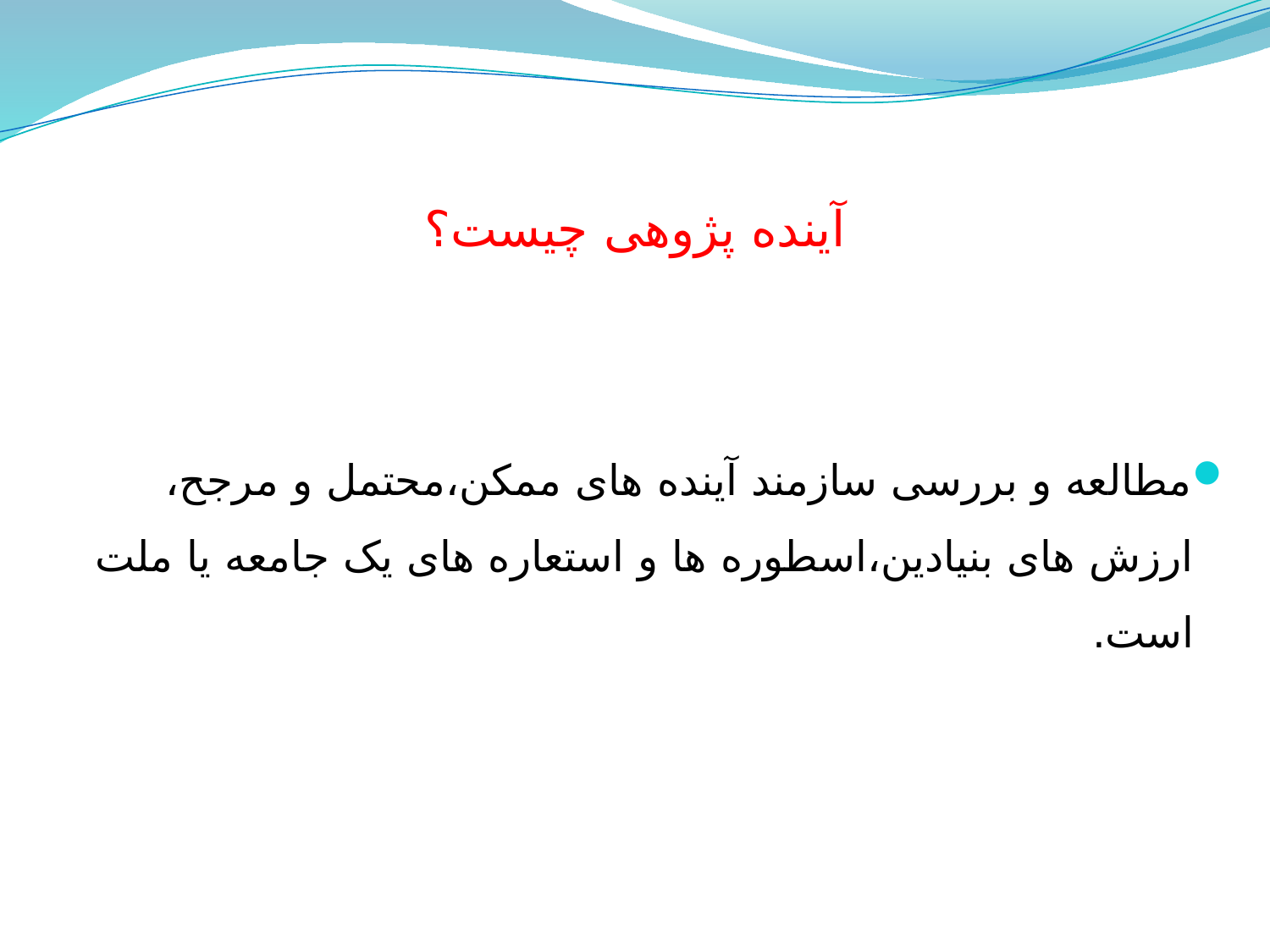

# آینده پژوهی چیست؟
مطالعه و بررسی سازمند آینده های ممکن،محتمل و مرجح، ارزش های بنیادین،اسطوره ها و استعاره های یک جامعه یا ملت است.